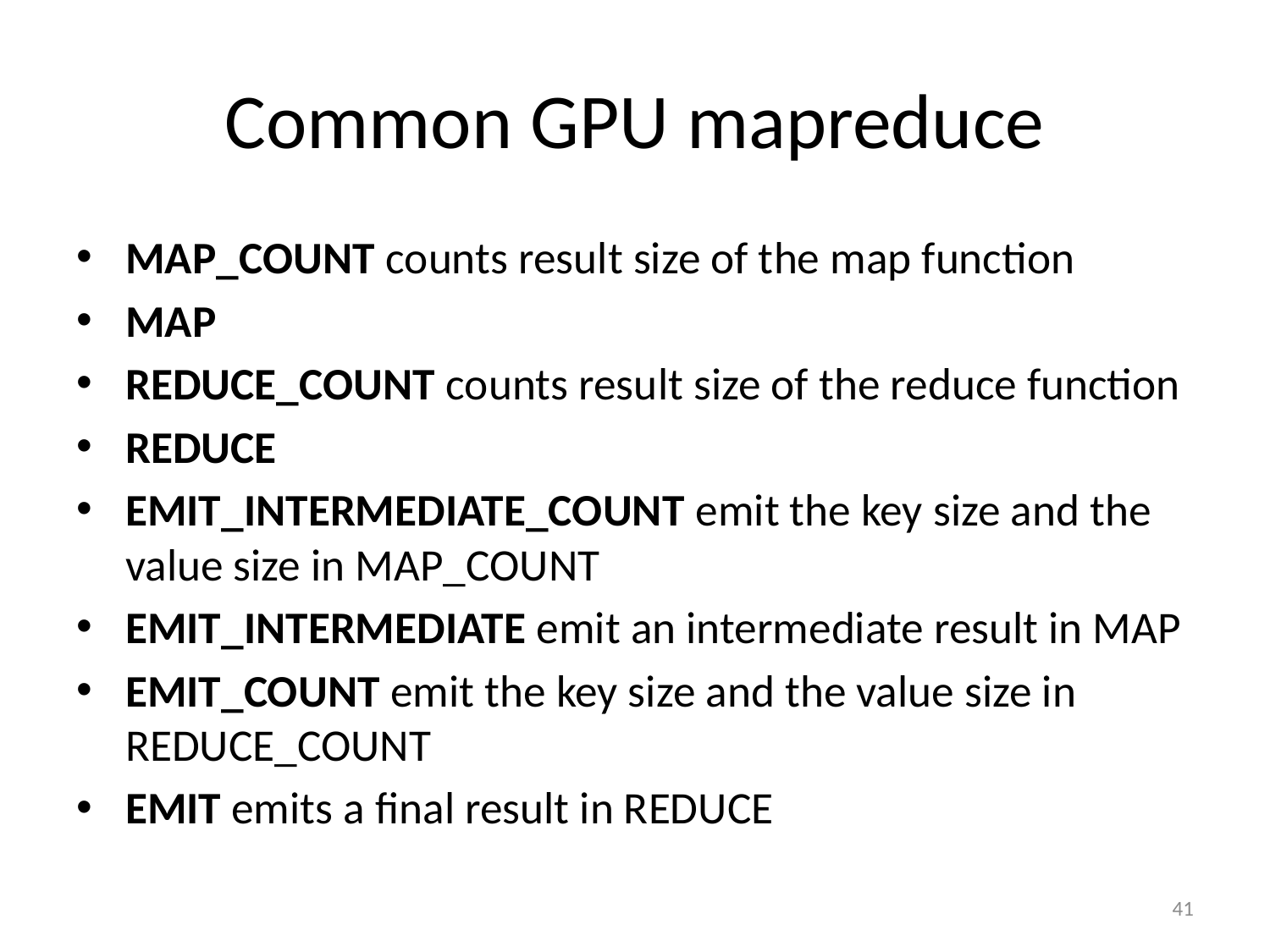

# Common GPU mapreduce
MAP_COUNT counts result size of the map function
MAP
REDUCE_COUNT counts result size of the reduce function
REDUCE
EMIT_INTERMEDIATE_COUNT emit the key size and the value size in MAP_COUNT
EMIT_INTERMEDIATE emit an intermediate result in MAP
EMIT_COUNT emit the key size and the value size in REDUCE_COUNT
EMIT emits a final result in REDUCE
41